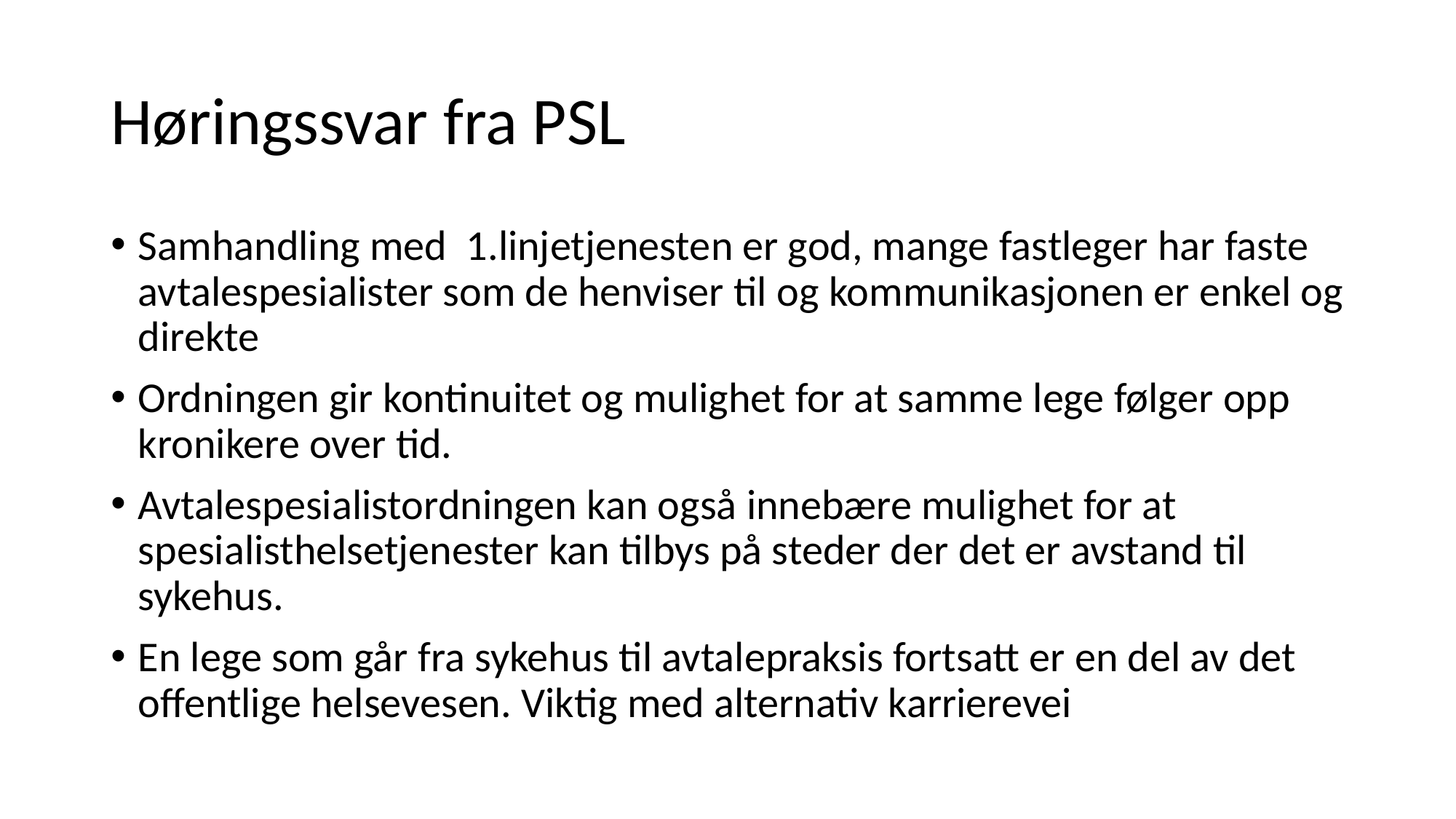

# Høringssvar fra PSL
Samhandling med  1.linjetjenesten er god, mange fastleger har faste avtalespesialister som de henviser til og kommunikasjonen er enkel og direkte
Ordningen gir kontinuitet og mulighet for at samme lege følger opp kronikere over tid.
Avtalespesialistordningen kan også innebære mulighet for at spesialisthelsetjenester kan tilbys på steder der det er avstand til sykehus.
En lege som går fra sykehus til avtalepraksis fortsatt er en del av det offentlige helsevesen. Viktig med alternativ karrierevei